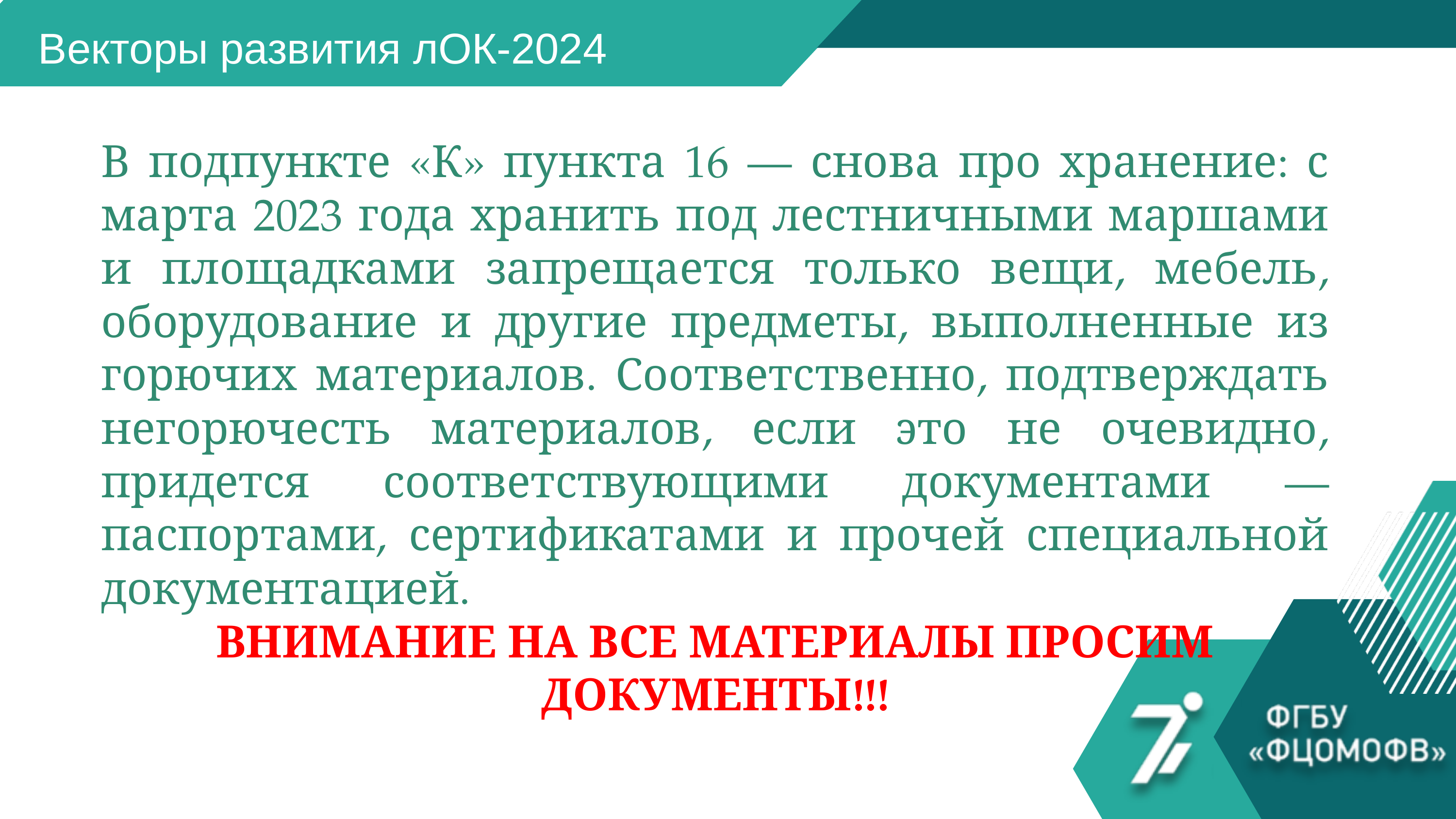

Векторы развития лОК-2024

В подпункте «К» пункта 16 — снова про хранение: с марта 2023 года хранить под лестничными маршами и площадками запрещается только вещи, мебель, оборудование и другие предметы, выполненные из горючих материалов. Соответственно, подтверждать негорючесть материалов, если это не очевидно, придется соответствующими документами — паспортами, сертификатами и прочей специальной документацией.
ВНИМАНИЕ НА ВСЕ МАТЕРИАЛЫ ПРОСИМ ДОКУМЕНТЫ!!!